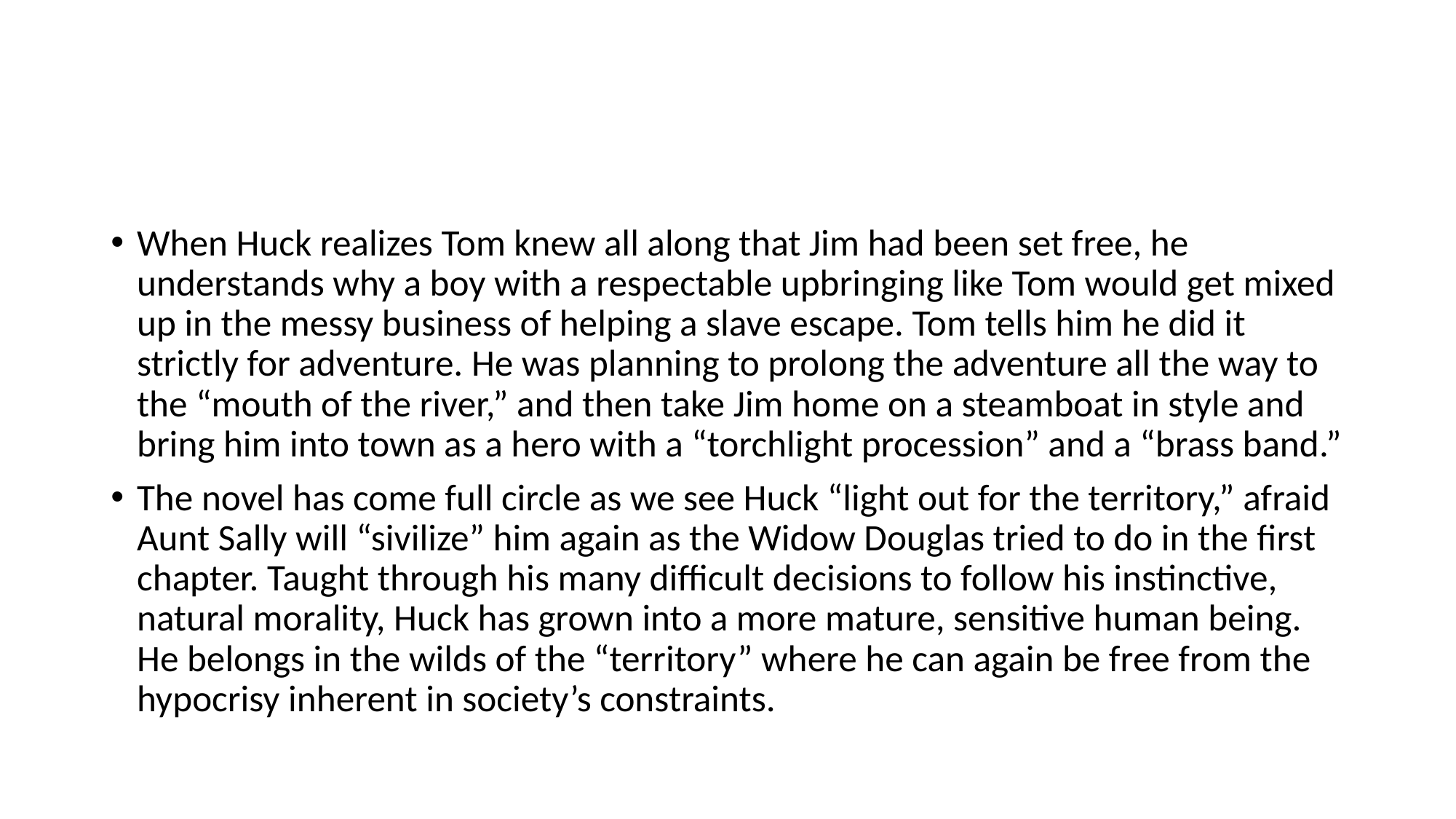

#
When Huck realizes Tom knew all along that Jim had been set free, he understands why a boy with a respectable upbringing like Tom would get mixed up in the messy business of helping a slave escape. Tom tells him he did it strictly for adventure. He was planning to prolong the adventure all the way to the “mouth of the river,” and then take Jim home on a steamboat in style and bring him into town as a hero with a “torchlight procession” and a “brass band.”
The novel has come full circle as we see Huck “light out for the territory,” afraid Aunt Sally will “sivilize” him again as the Widow Douglas tried to do in the first chapter. Taught through his many difficult decisions to follow his instinctive, natural morality, Huck has grown into a more mature, sensitive human being. He belongs in the wilds of the “territory” where he can again be free from the hypocrisy inherent in society’s constraints.